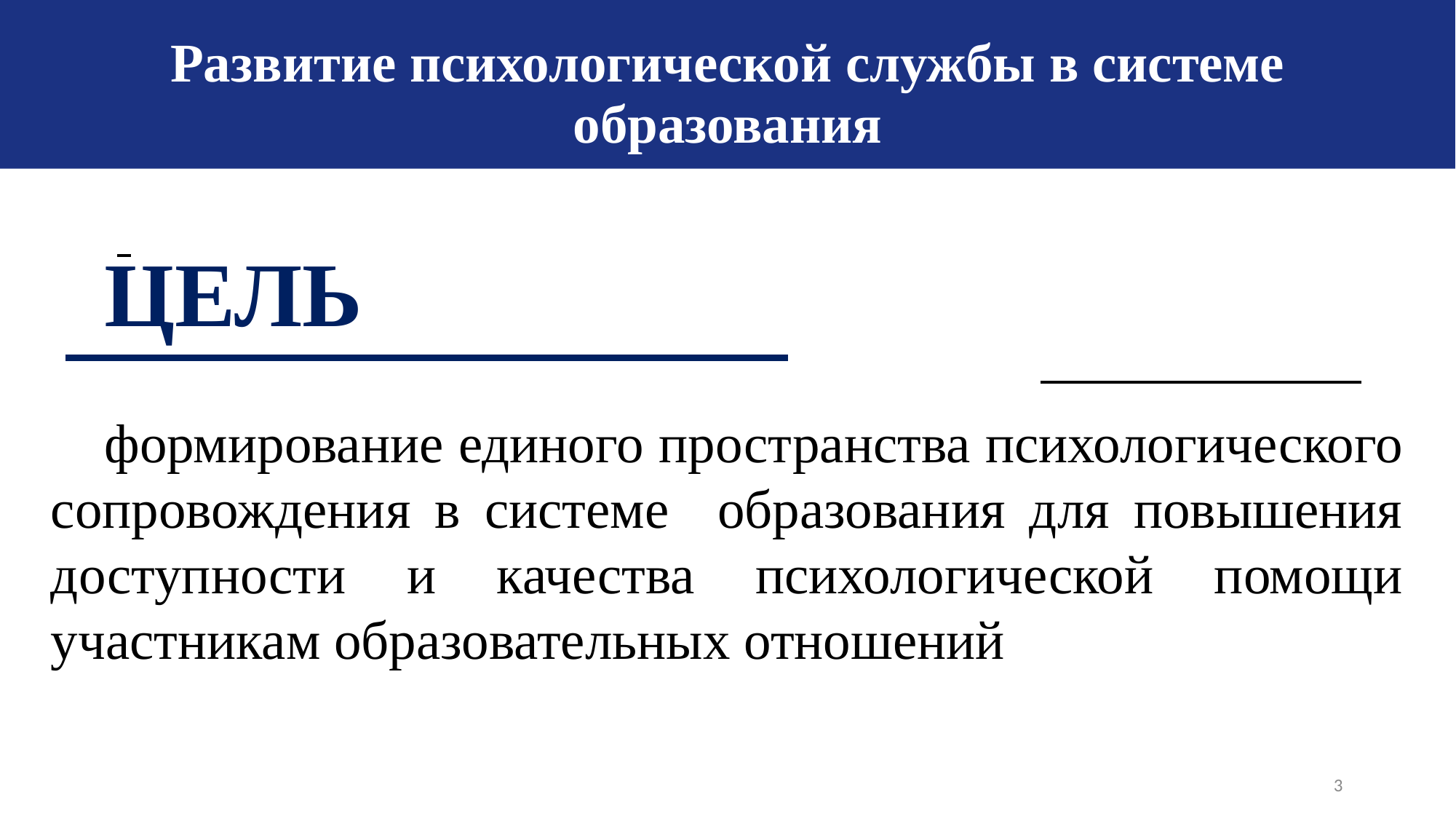

Развитие психологической службы в системе образования

ЦЕЛЬ
формирование единого пространства психологического сопровождения в системе  образования для повышения доступности и качества психологической помощи участникам образовательных отношений
3